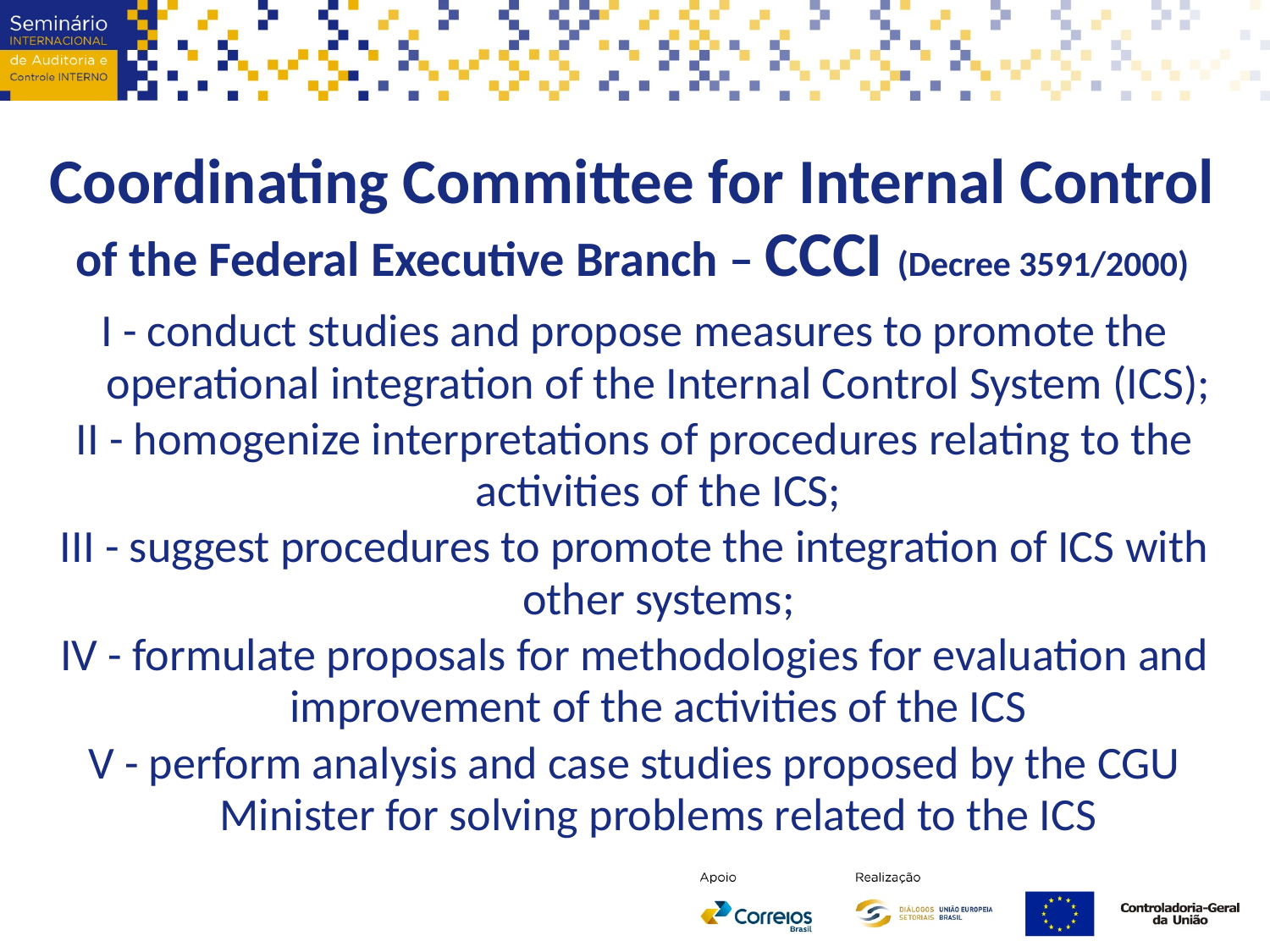

Coordinating Committee for Internal Control of the Federal Executive Branch – CCCI (Decree 3591/2000)
I - conduct studies and propose measures to promote the operational integration of the Internal Control System (ICS);
II - homogenize interpretations of procedures relating to the activities of the ICS;
III - suggest procedures to promote the integration of ICS with other systems;
IV - formulate proposals for methodologies for evaluation and improvement of the activities of the ICS
V - perform analysis and case studies proposed by the CGU Minister for solving problems related to the ICS